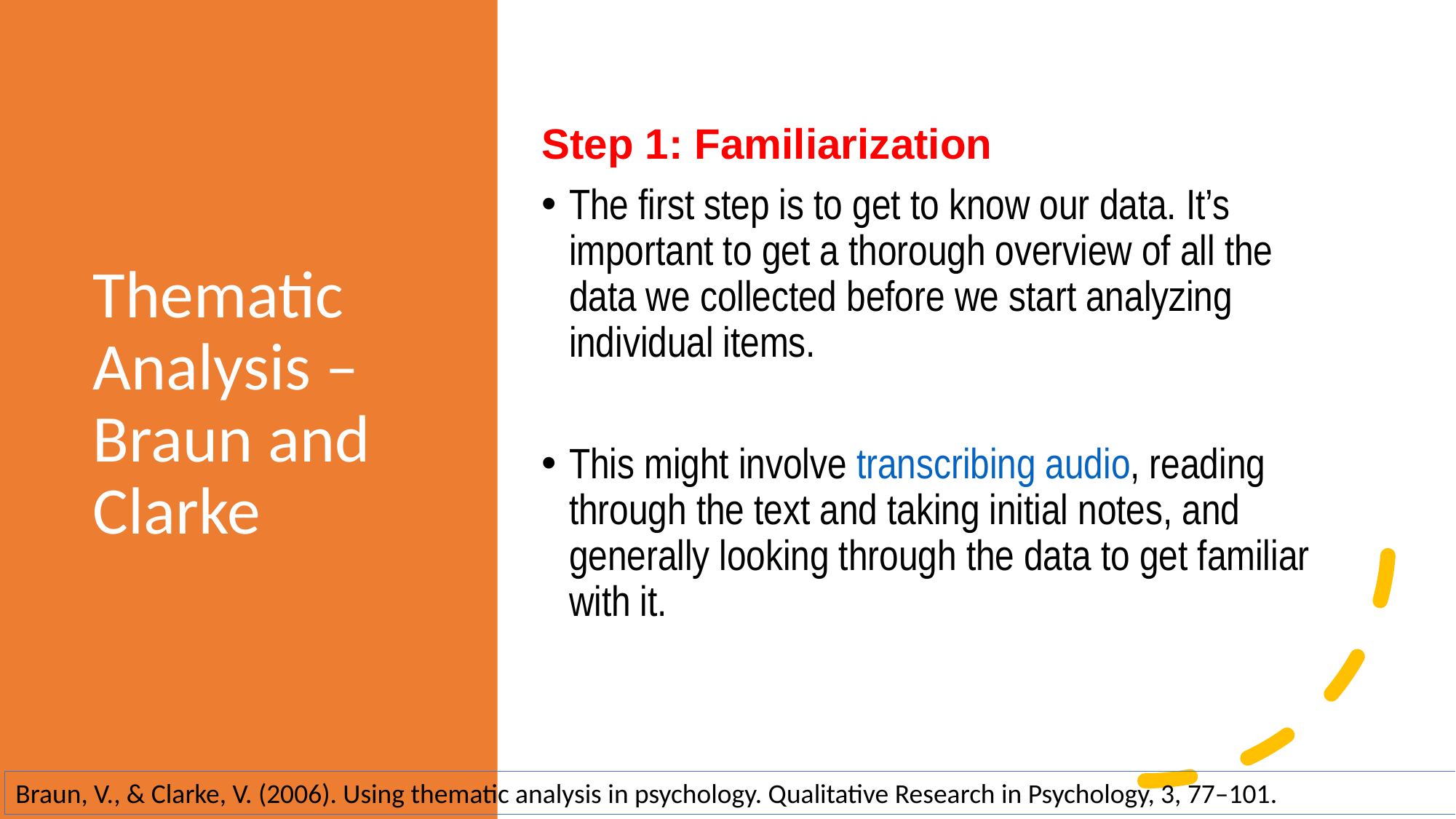

# Thematic Analysis – Braun and Clarke
Step 1: Familiarization
The first step is to get to know our data. It’s important to get a thorough overview of all the data we collected before we start analyzing individual items.

This might involve transcribing audio, reading through the text and taking initial notes, and generally looking through the data to get familiar with it.

Braun, V., & Clarke, V. (2006). Using thematic analysis in psychology. Qualitative Research in Psychology, 3, 77–101.